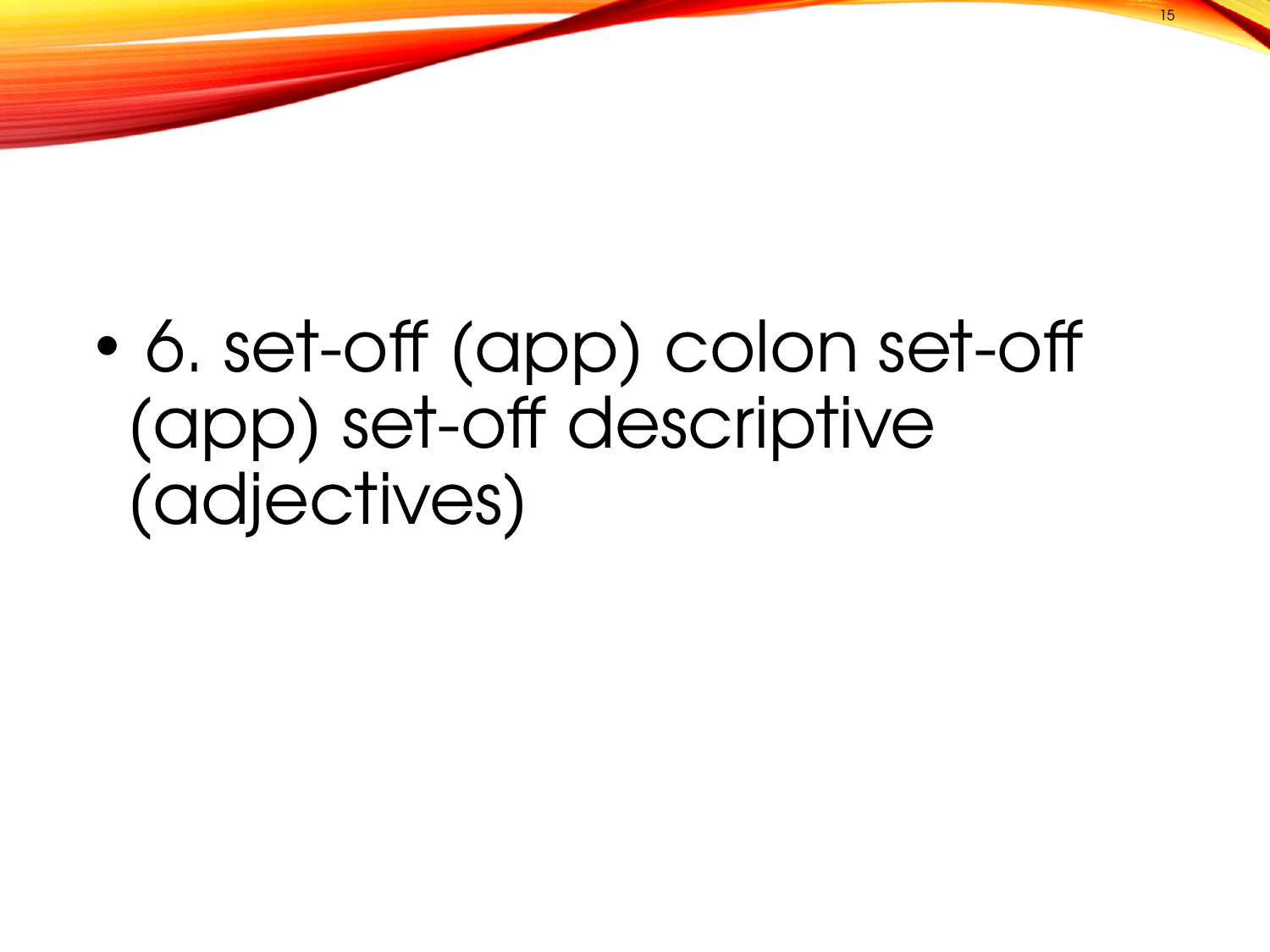

# 15
 6. set-off (app) colon set-off (app) set-off descriptive (adjectives)